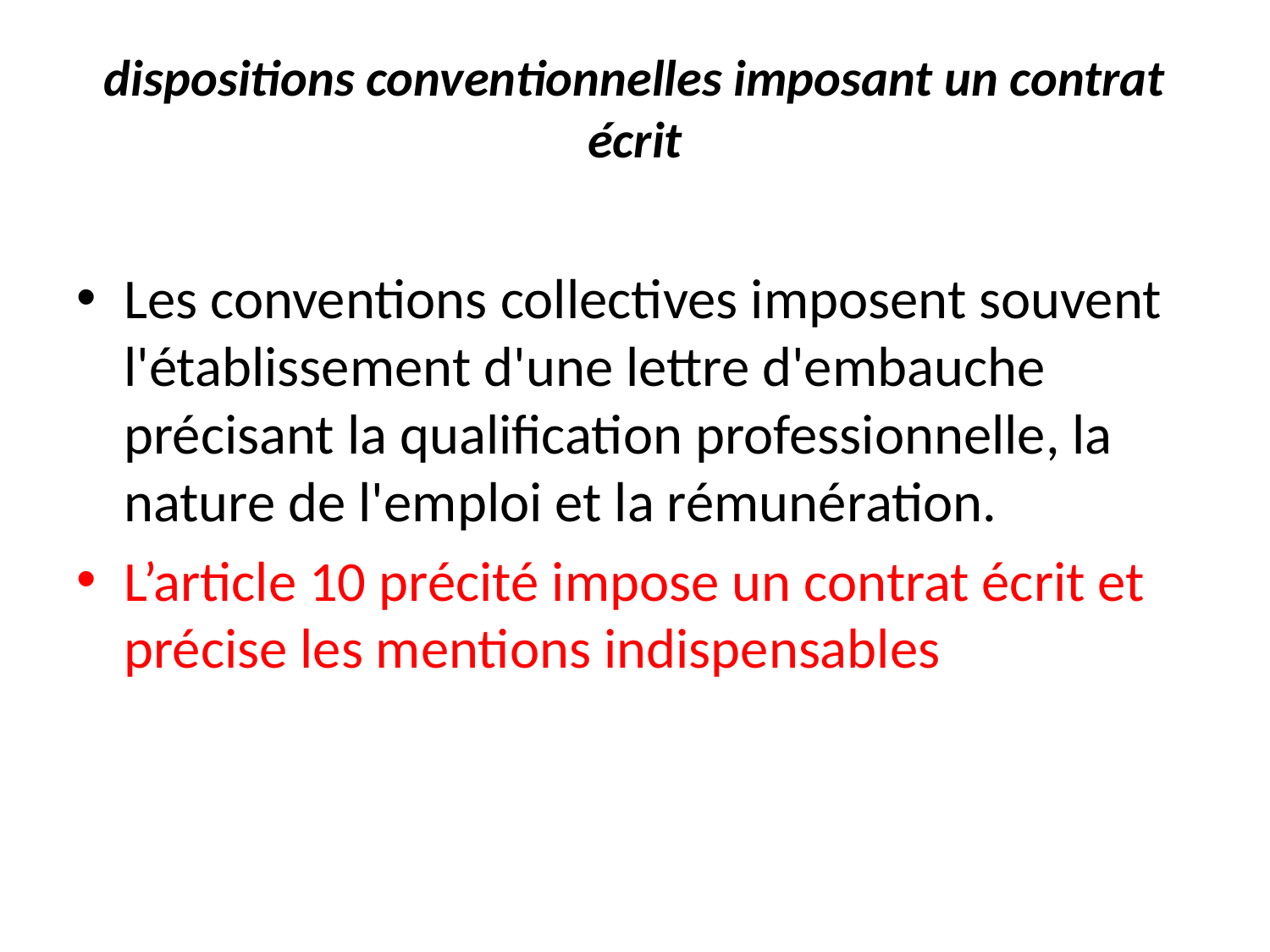

# dispositions conventionnelles imposant un contrat écrit
Les conventions collectives imposent souvent l'établissement d'une lettre d'embauche précisant la qualification professionnelle, la nature de l'emploi et la rémunération.
L’article 10 précité impose un contrat écrit et précise les mentions indispensables